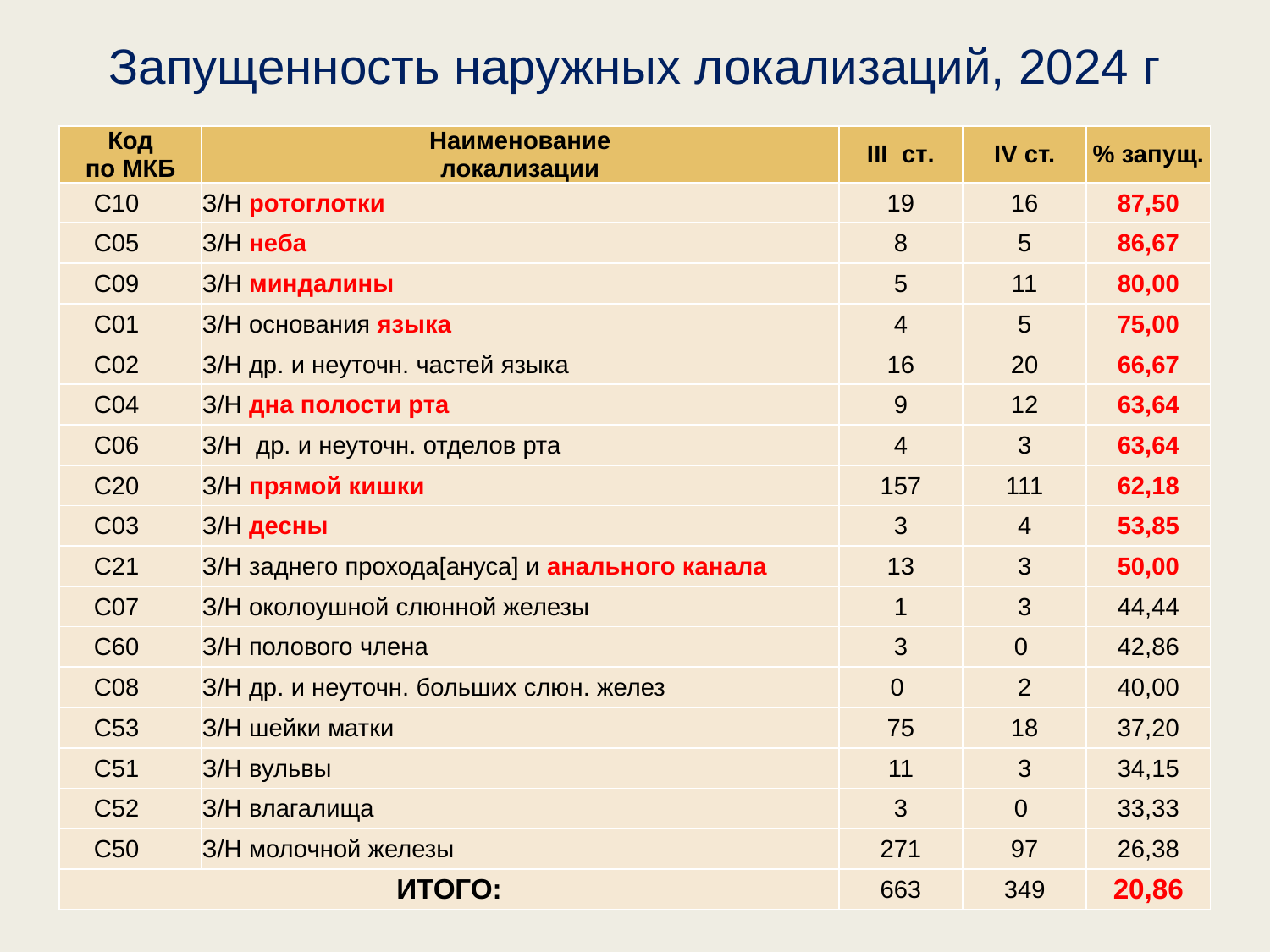

# Запущенность наружных локализаций, 2024 г

| Код по МКБ | Наименование локализации | III cт. | IV ст. | % запущ. |
| --- | --- | --- | --- | --- |
| C10 | З/Н ротоглотки | 19 | 16 | 87,50 |
| C05 | З/Н неба | 8 | 5 | 86,67 |
| C09 | З/Н миндалины | 5 | 11 | 80,00 |
| C01 | З/Н основания языка | 4 | 5 | 75,00 |
| C02 | З/Н др. и неуточн. частей языка | 16 | 20 | 66,67 |
| C04 | З/Н дна полости рта | 9 | 12 | 63,64 |
| C06 | З/Н др. и неуточн. отделов рта | 4 | 3 | 63,64 |
| C20 | З/Н прямой кишки | 157 | 111 | 62,18 |
| C03 | З/Н десны | 3 | 4 | 53,85 |
| C21 | З/Н заднего прохода[ануса] и анального канала | 13 | 3 | 50,00 |
| C07 | З/Н околоушной слюнной железы | 1 | 3 | 44,44 |
| C60 | З/Н полового члена | 3 | 0 | 42,86 |
| C08 | З/Н др. и неуточн. больших слюн. желез | 0 | 2 | 40,00 |
| C53 | З/Н шейки матки | 75 | 18 | 37,20 |
| C51 | З/Н вульвы | 11 | 3 | 34,15 |
| C52 | З/Н влагалища | 3 | 0 | 33,33 |
| C50 | З/Н молочной железы | 271 | 97 | 26,38 |
| ИТОГО: |  | 663 | 349 | 20,86 |